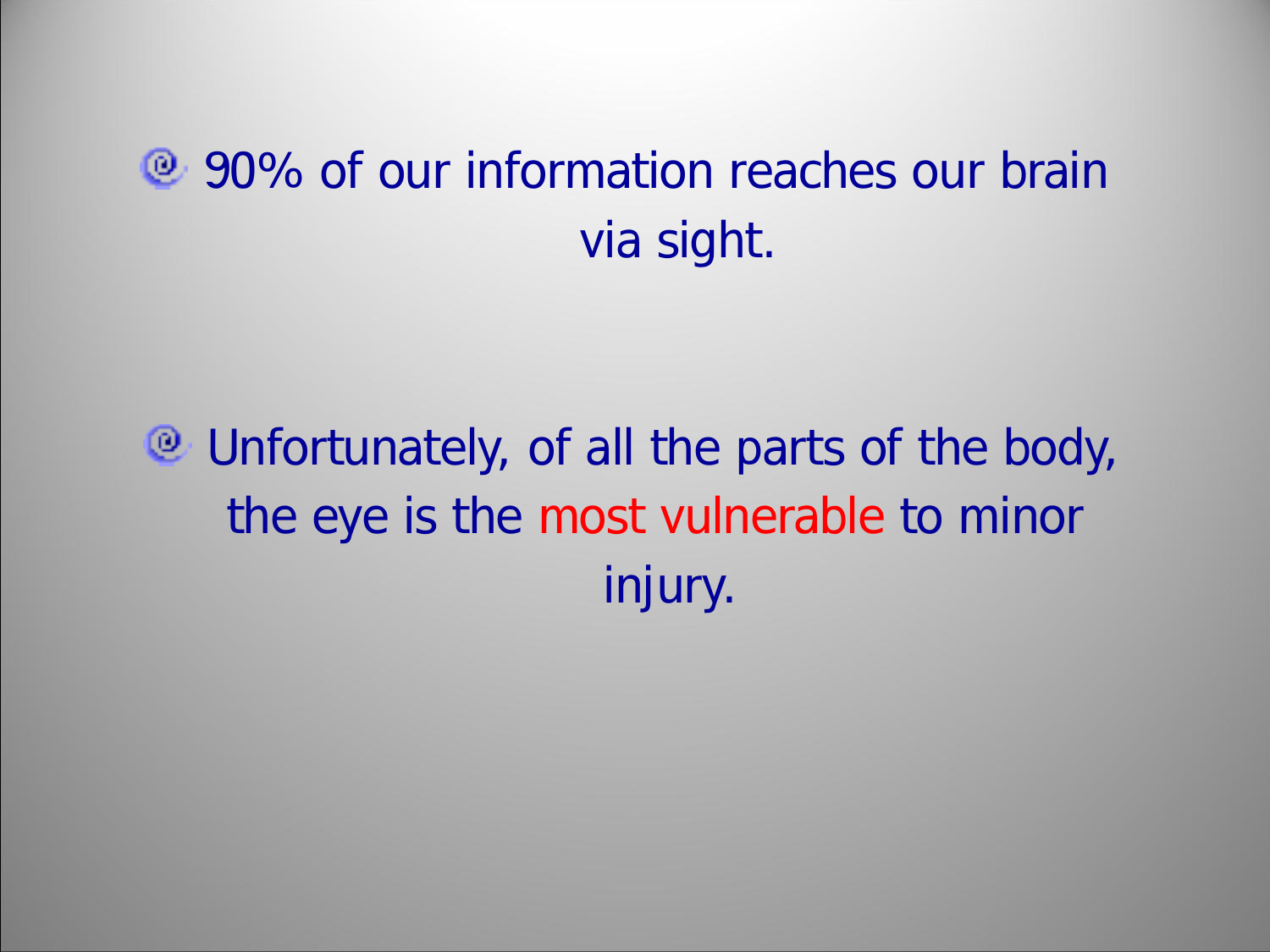

90% of our information reaches our brain
     via sight.

 Unfortunately, of all the parts of the body,
    the eye is the most vulnerable to minor
    injury.